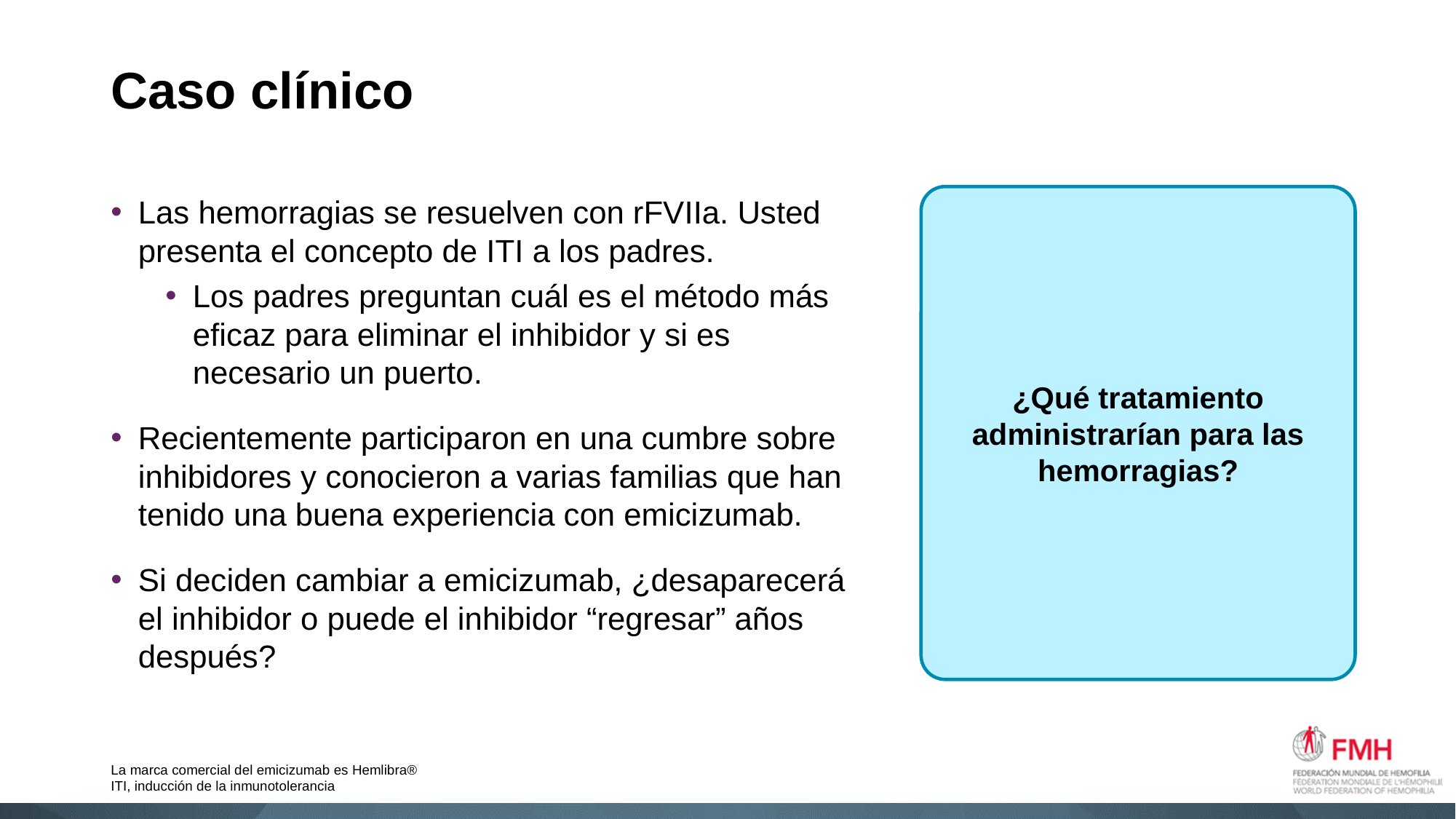

# Caso clínico
Las hemorragias se resuelven con rFVIIa. Usted presenta el concepto de ITI a los padres.
Los padres preguntan cuál es el método más eficaz para eliminar el inhibidor y si es necesario un puerto.
Recientemente participaron en una cumbre sobre inhibidores y conocieron a varias familias que han tenido una buena experiencia con emicizumab.
Si deciden cambiar a emicizumab, ¿desaparecerá el inhibidor o puede el inhibidor “regresar” años después?
¿Qué tratamiento administrarían para las hemorragias?
La marca comercial del emicizumab es Hemlibra®
ITI, inducción de la inmunotolerancia